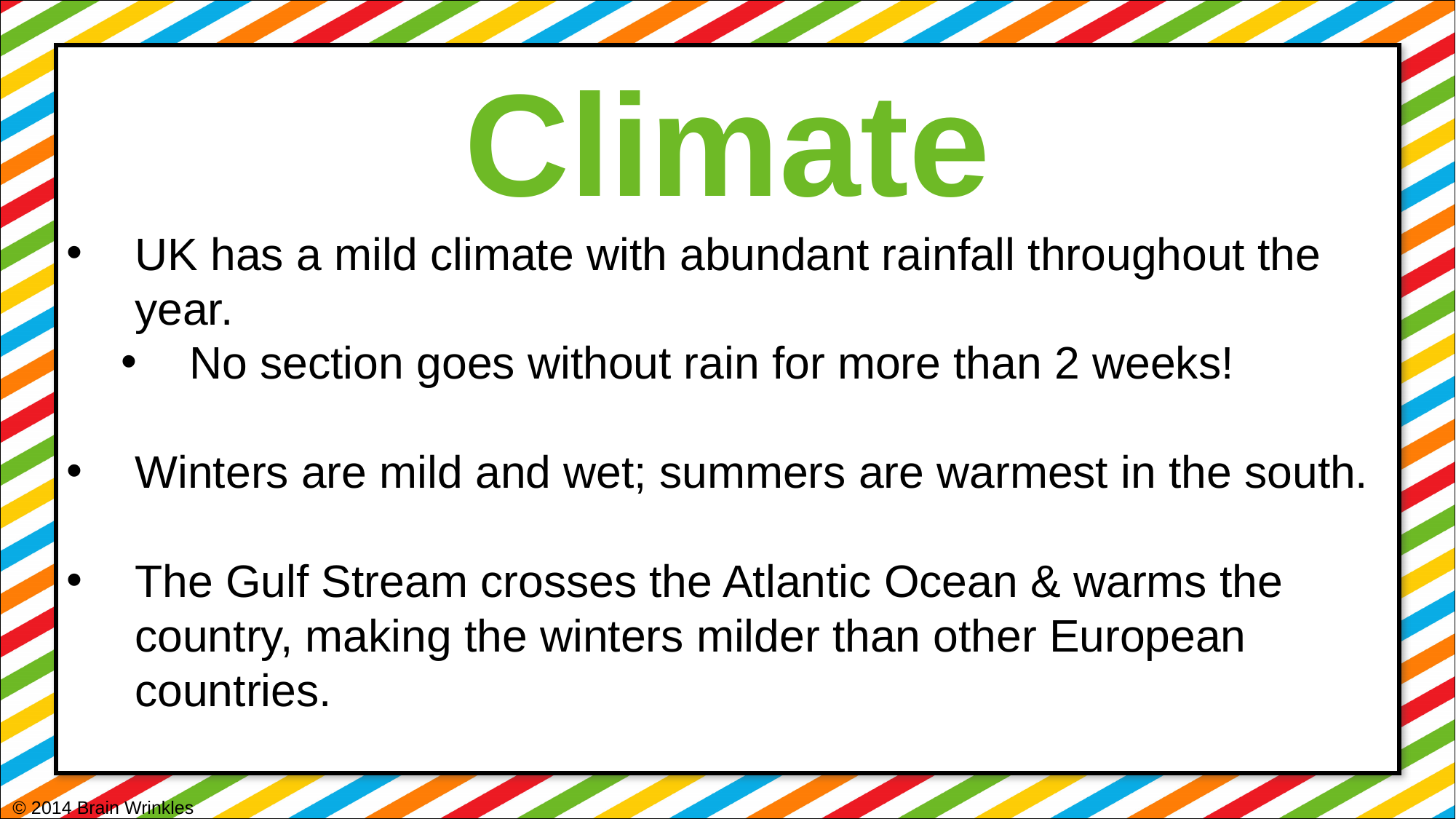

Climate
UK has a mild climate with abundant rainfall throughout the year.
No section goes without rain for more than 2 weeks!

Winters are mild and wet; summers are warmest in the south.

The Gulf Stream crosses the Atlantic Ocean & warms the country, making the winters milder than other European countries.
© 2014 Brain Wrinkles